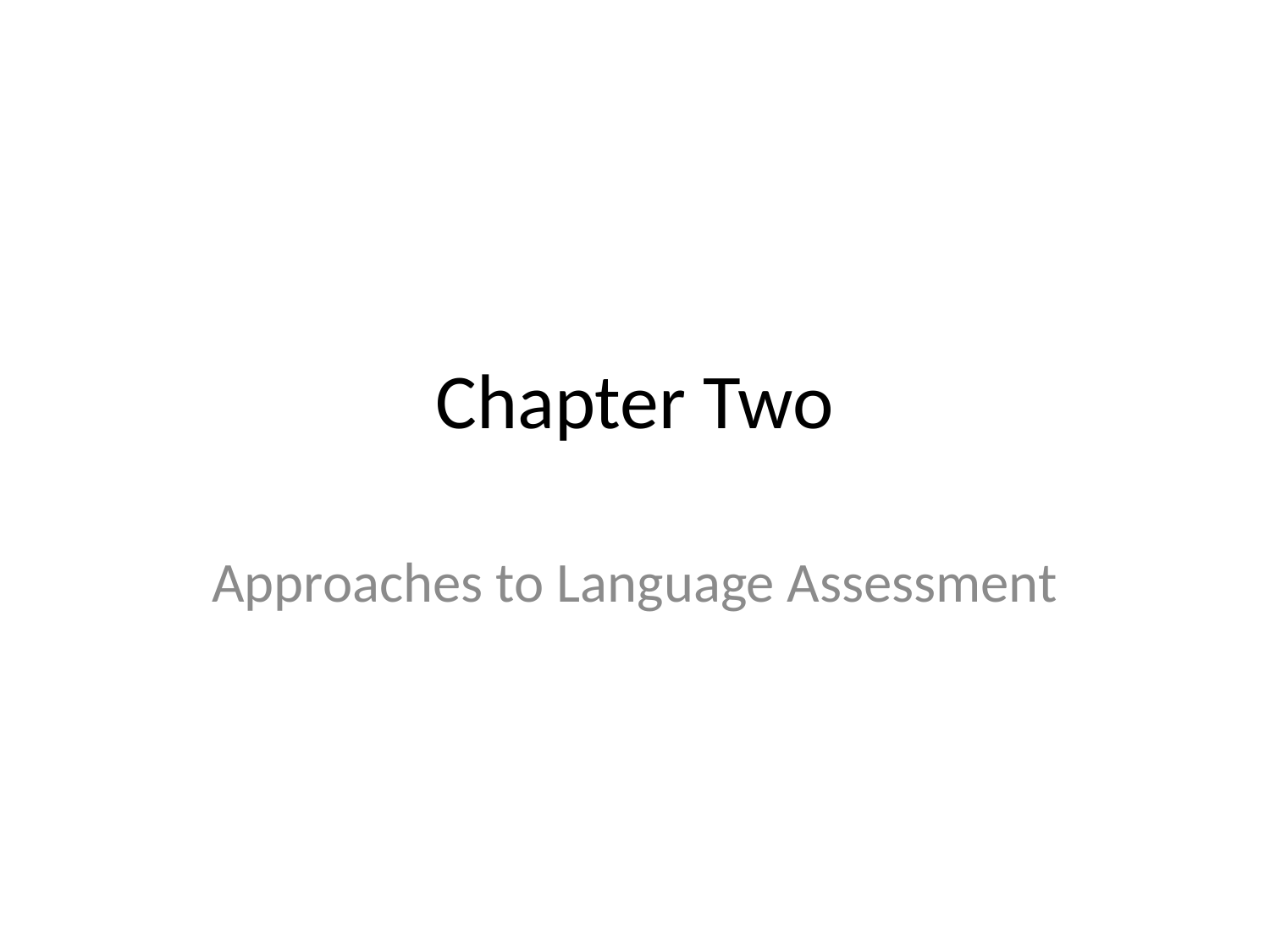

# Chapter Two
Approaches to Language Assessment